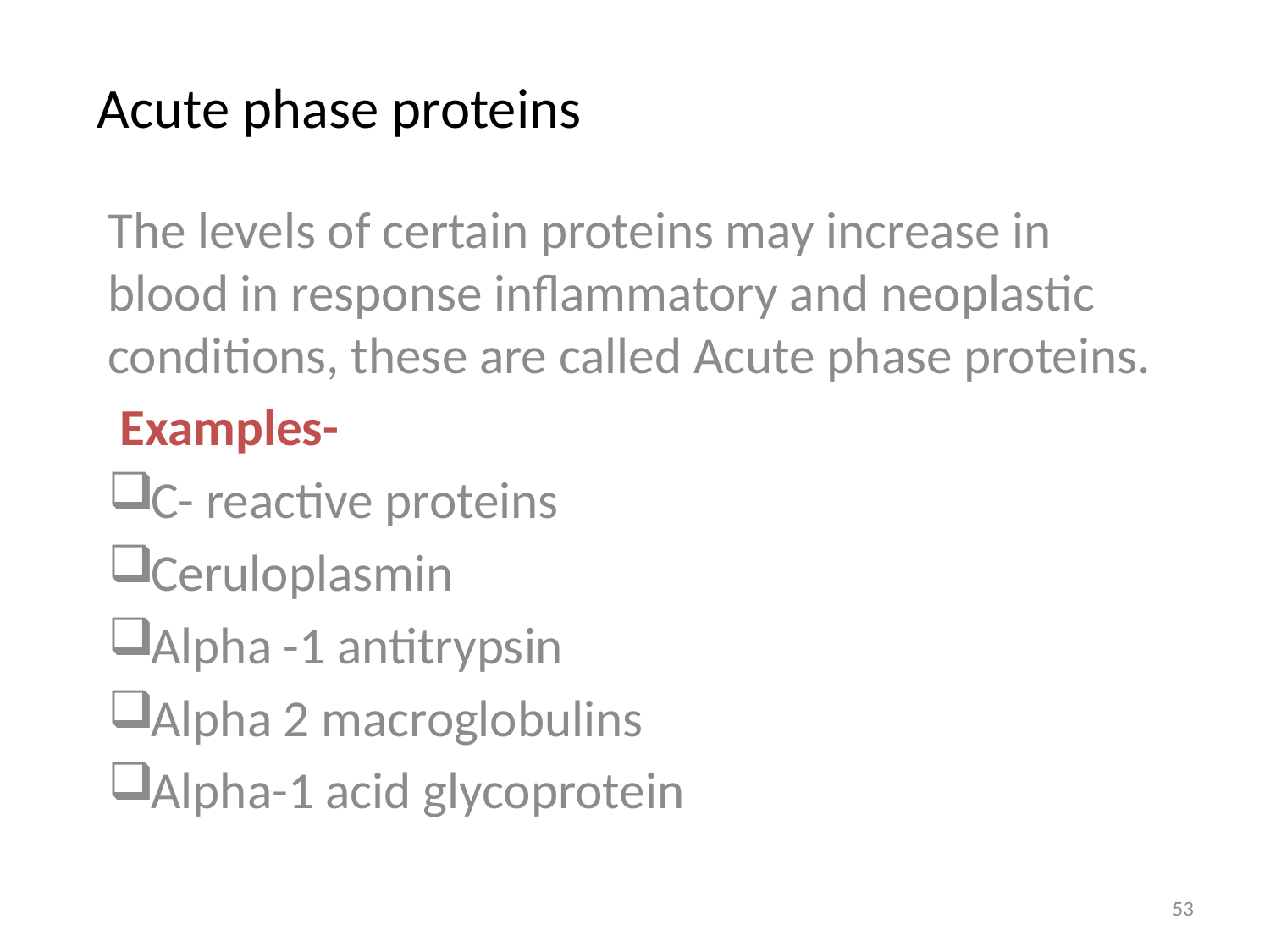

# Acute phase proteins
The levels of certain proteins may increase in blood in response inflammatory and neoplastic conditions, these are called Acute phase proteins.
 Examples-
C- reactive proteins
Ceruloplasmin
Alpha -1 antitrypsin
Alpha 2 macroglobulins
Alpha-1 acid glycoprotein
53